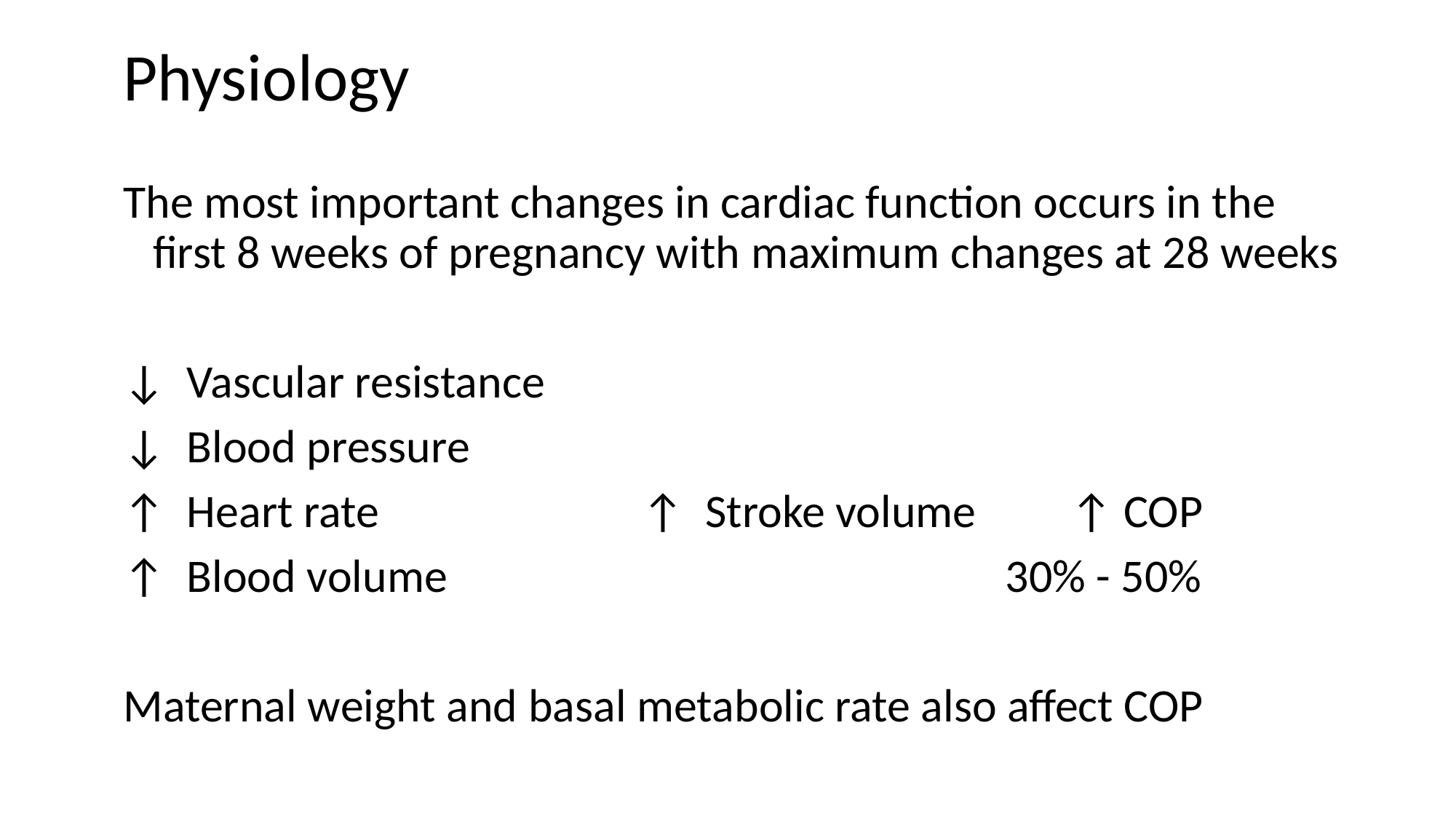

# Physiology
The most important changes in cardiac function occurs in the first 8 weeks of pregnancy with maximum changes at 28 weeks

↓  Vascular resistance
↓  Blood pressure
↑  Heart rate                         ↑  Stroke volume         ↑ COP
↑  Blood volume                                                     30% - 50%

Maternal weight and basal metabolic rate also affect COP